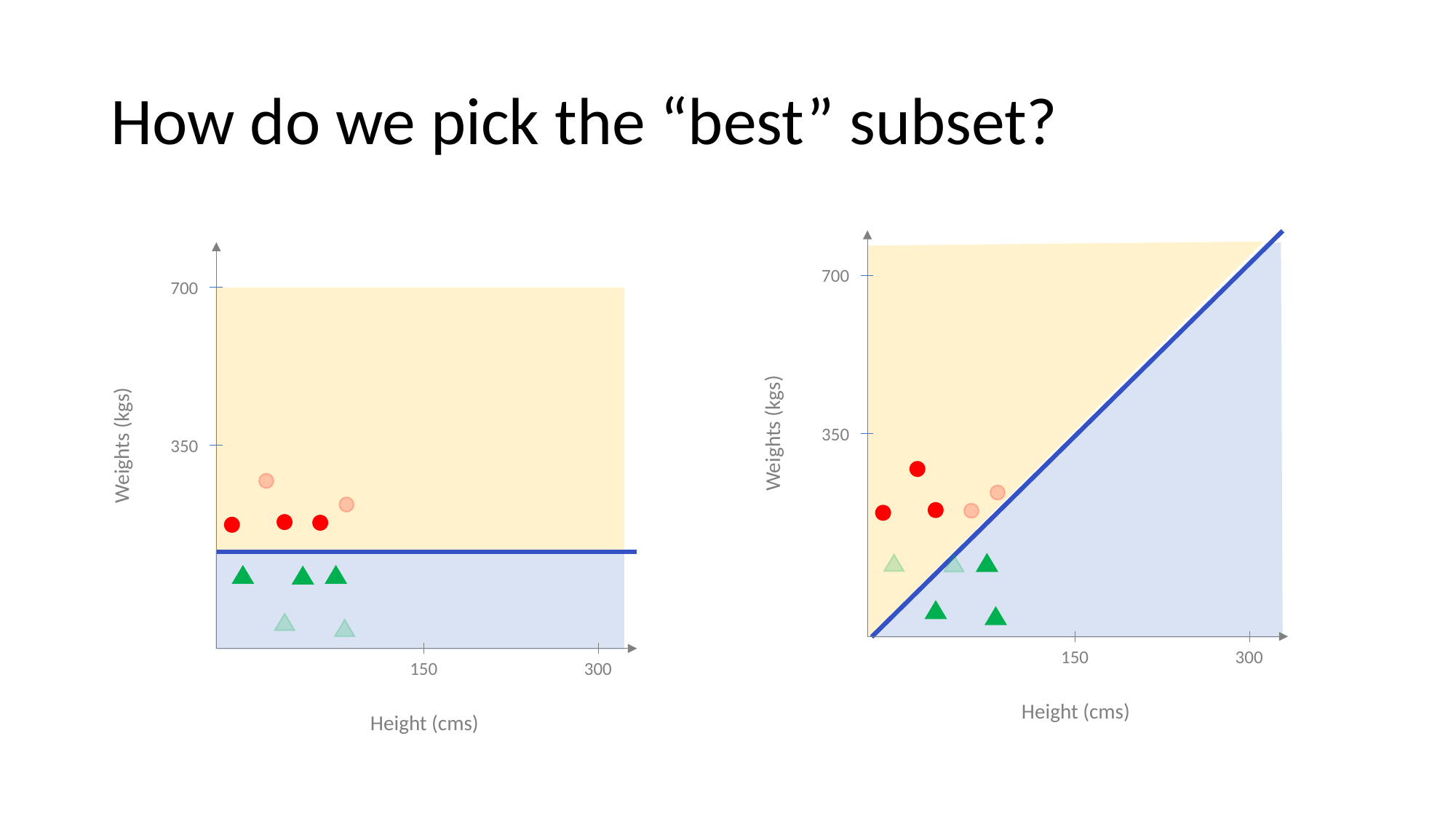

# How do we pick the “best” subset?
700
Weights (kgs)
350
150
300
Height (cms)

700
Weights (kgs)
350
150
300
Height (cms)